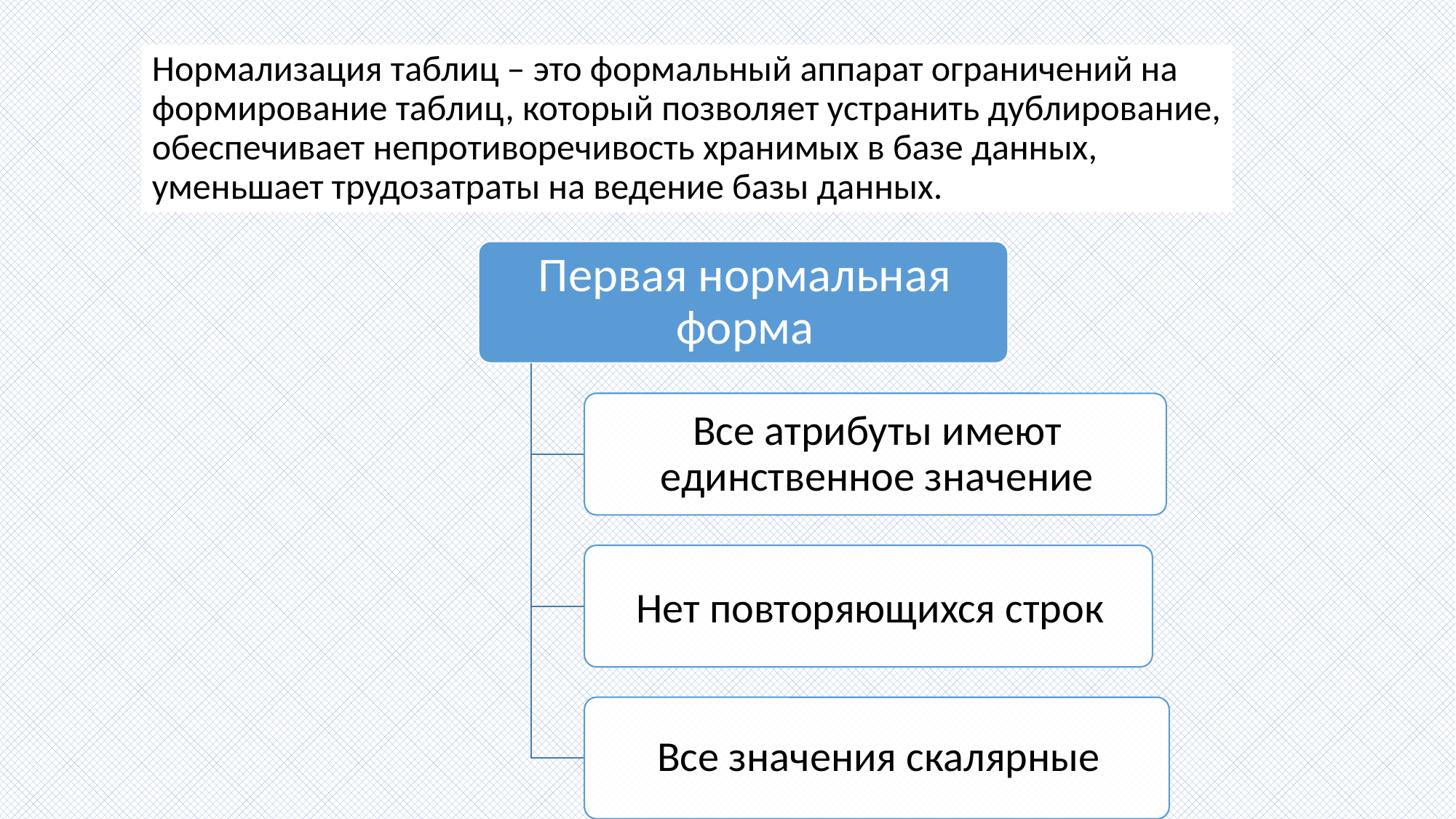

Нормализация таблиц – это формальный аппарат ограничений на формирование таблиц, который позволяет устранить дублирование, обеспечивает непротиворечивость хранимых в базе данных, уменьшает трудозатраты на ведение базы данных.
Первая нормальная форма
Все атрибуты имеют единственное значение
Нет повторяющихся строк
Все значения скалярные